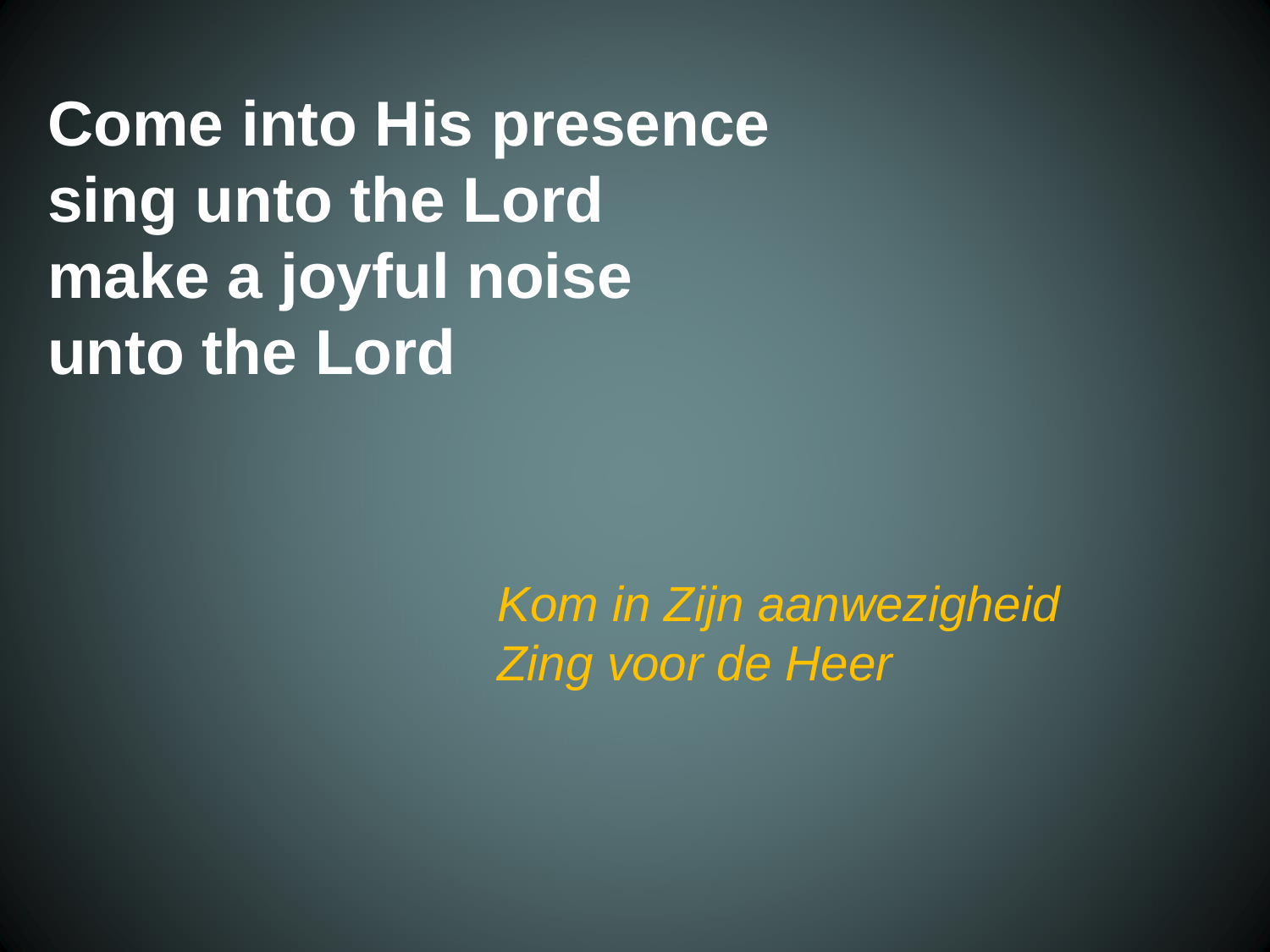

Come into His presence
  sing unto the Lord
  make a joyful noise
  unto the Lord
Kom in Zijn aanwezigheid
Zing voor de Heer